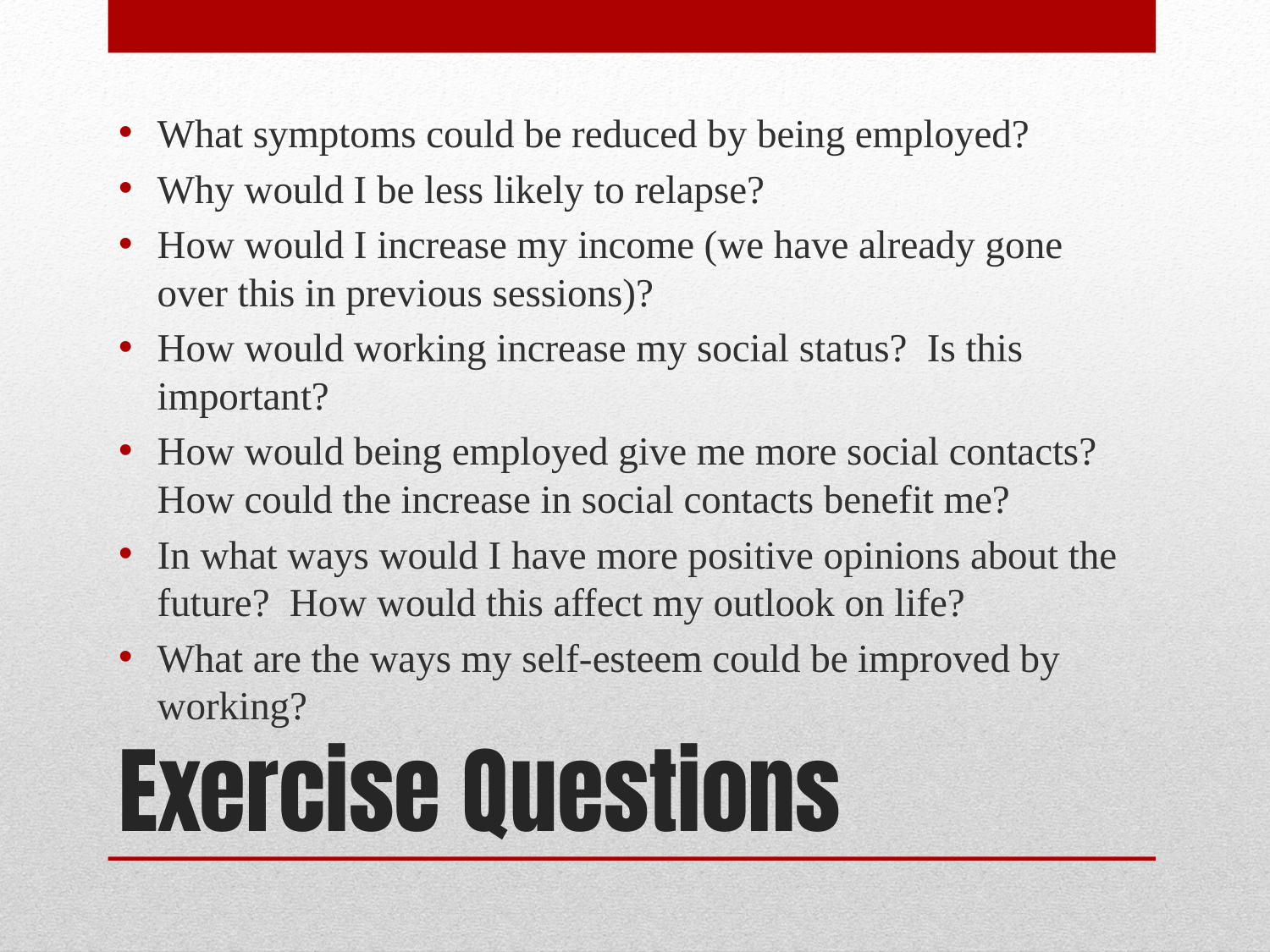

What symptoms could be reduced by being employed?
Why would I be less likely to relapse?
How would I increase my income (we have already gone over this in previous sessions)?
How would working increase my social status?  Is this important?
How would being employed give me more social contacts?  How could the increase in social contacts benefit me?
In what ways would I have more positive opinions about the future?  How would this affect my outlook on life?
What are the ways my self-esteem could be improved by working?
# Exercise Questions